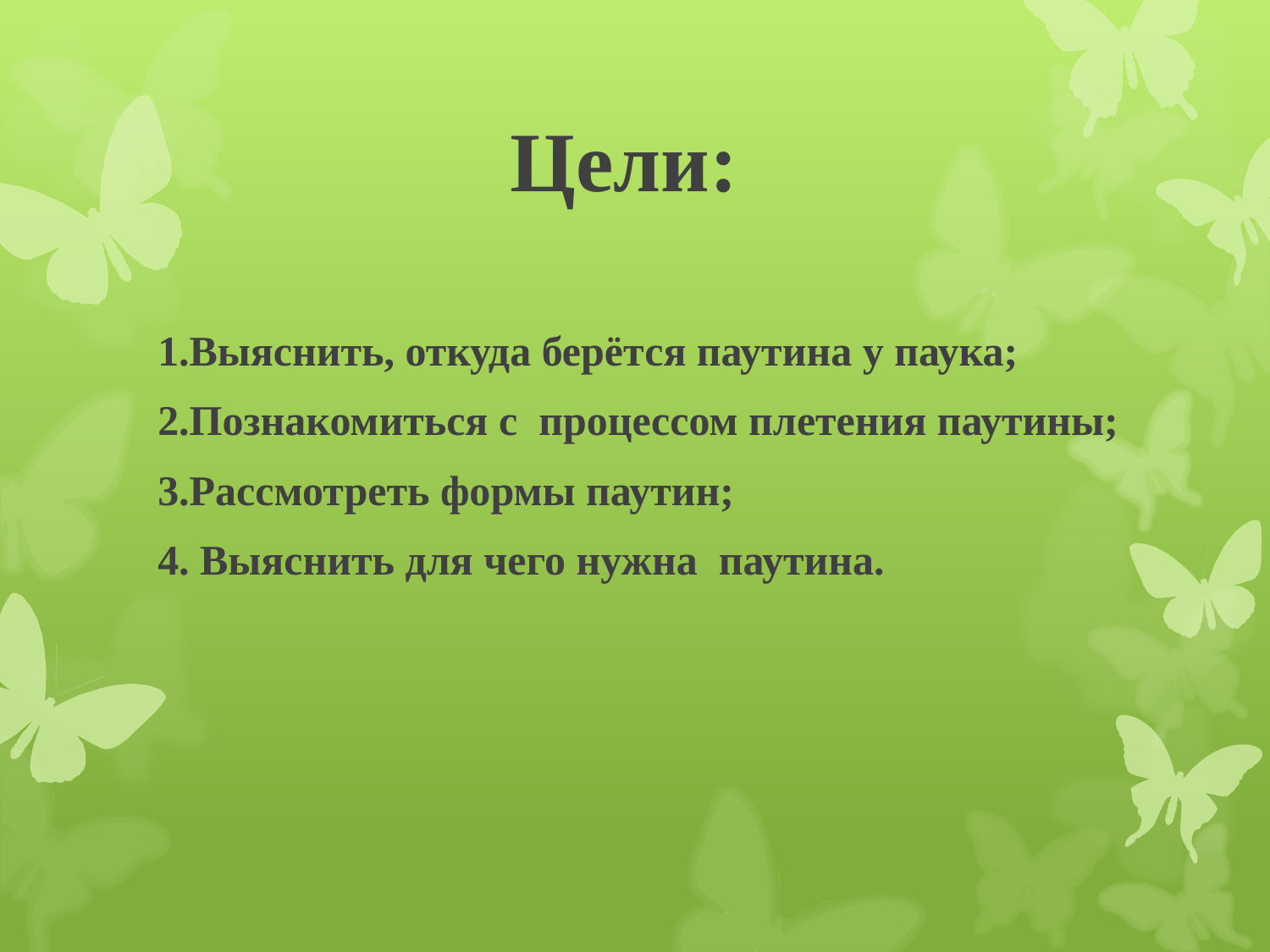

# Цели:
1.Выяснить, откуда берётся паутина у паука;
2.Познакомиться с  процессом плетения паутины;
3.Рассмотреть формы паутин;
4. Выяснить для чего нужна  паутина.